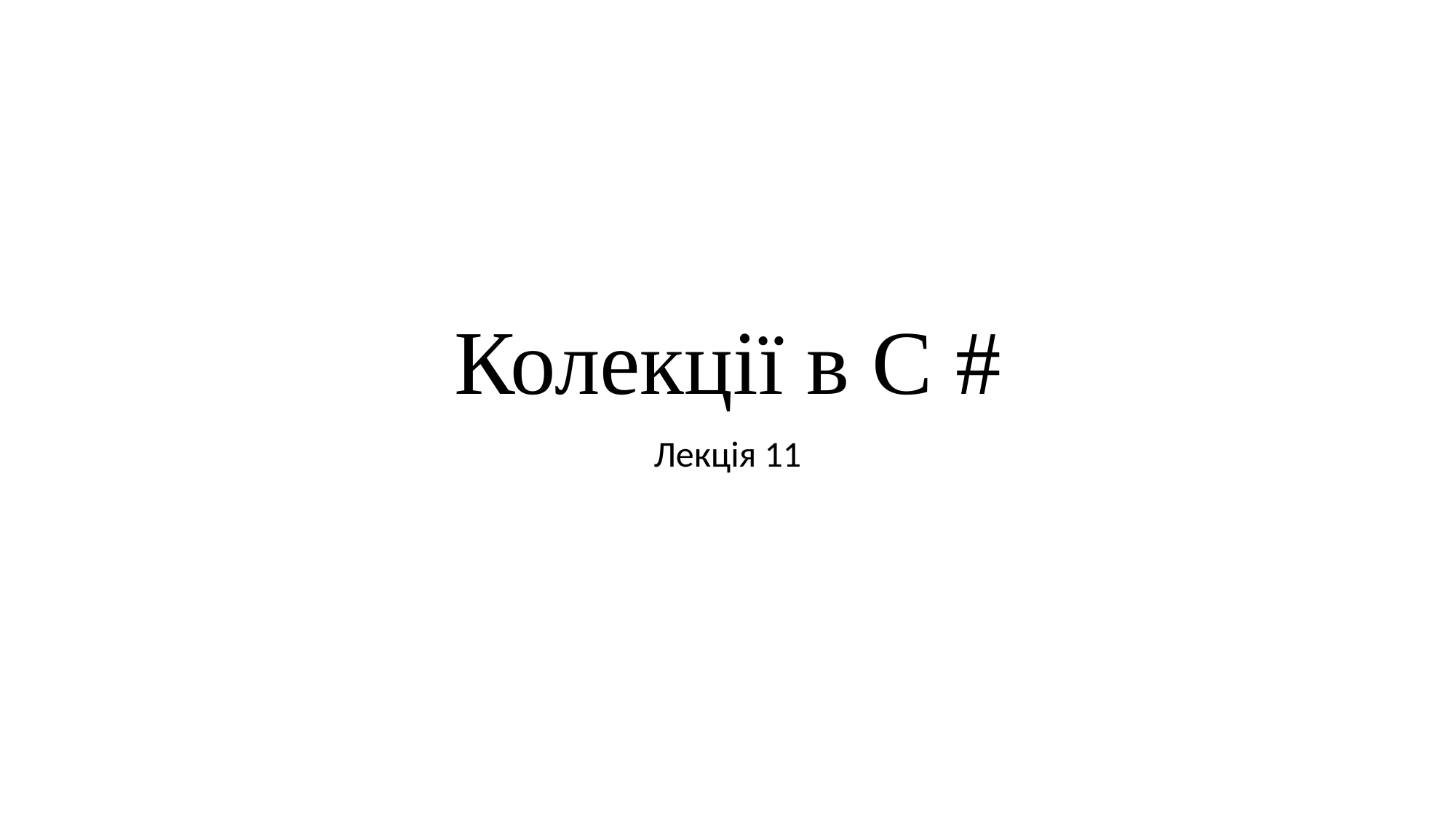

# Колекції в С #
Лекція 11